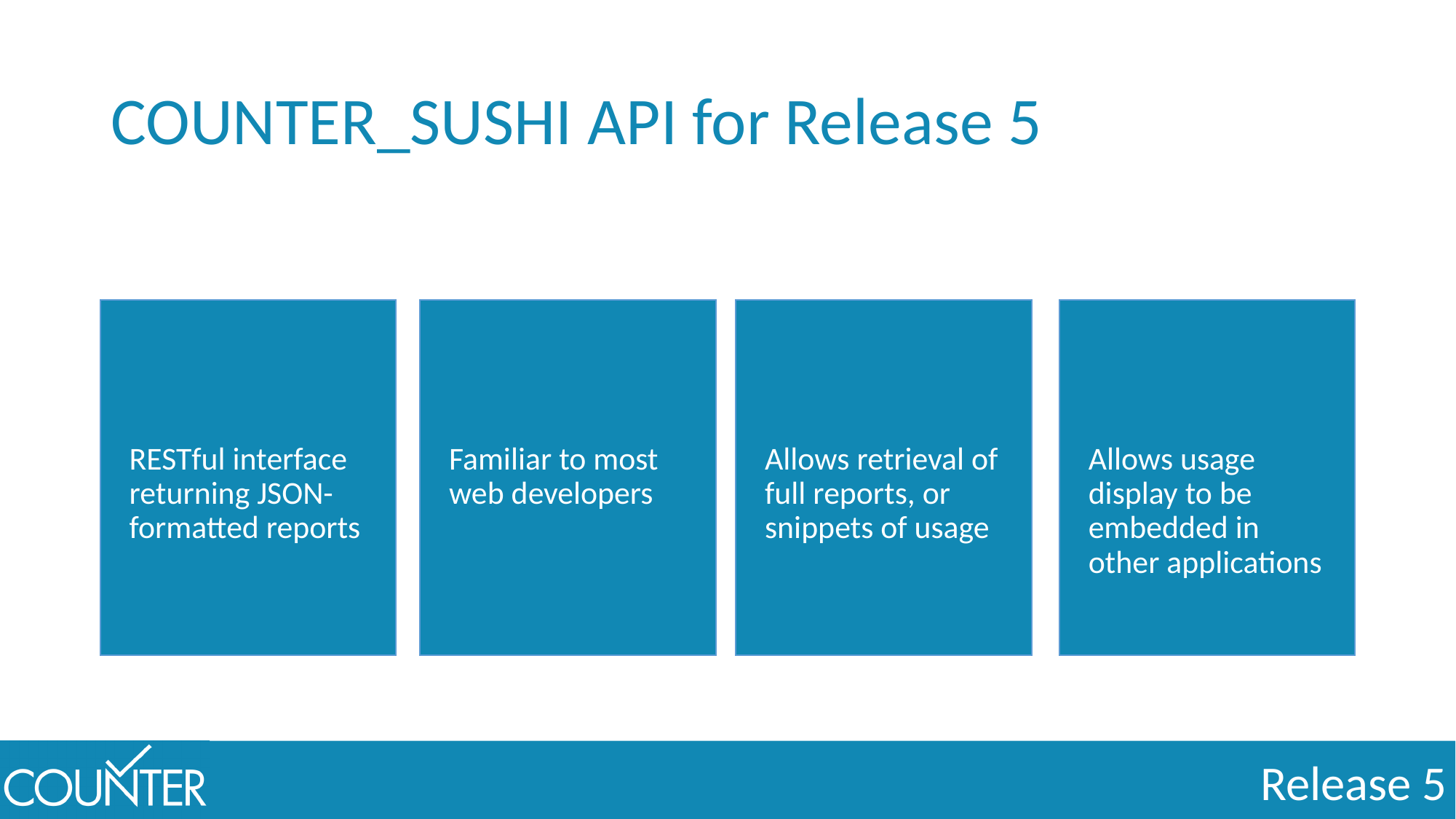

# COUNTER_SUSHI API for Release 5
RESTful interface returning JSON-formatted reports

Familiar to most web developers

Allows retrieval of full reports, or snippets of usage

Allows usage display to be embedded in other applications